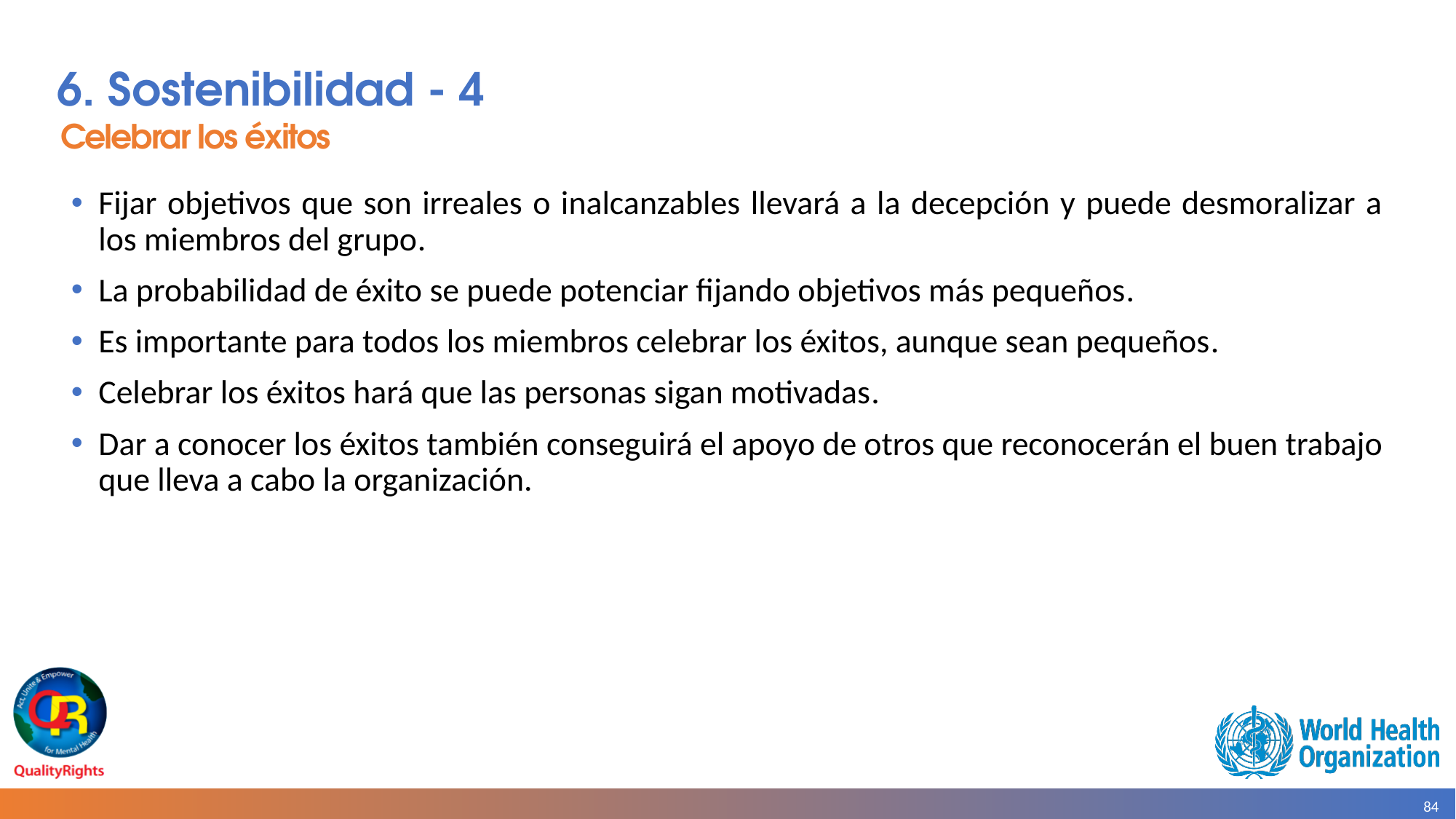

# 6. Sostenibilidad - 4
Celebrar los éxitos
Fijar objetivos que son irreales o inalcanzables llevará a la decepción y puede desmoralizar a los miembros del grupo.
La probabilidad de éxito se puede potenciar fijando objetivos más pequeños.
Es importante para todos los miembros celebrar los éxitos, aunque sean pequeños.
Celebrar los éxitos hará que las personas sigan motivadas.
Dar a conocer los éxitos también conseguirá el apoyo de otros que reconocerán el buen trabajo que lleva a cabo la organización.